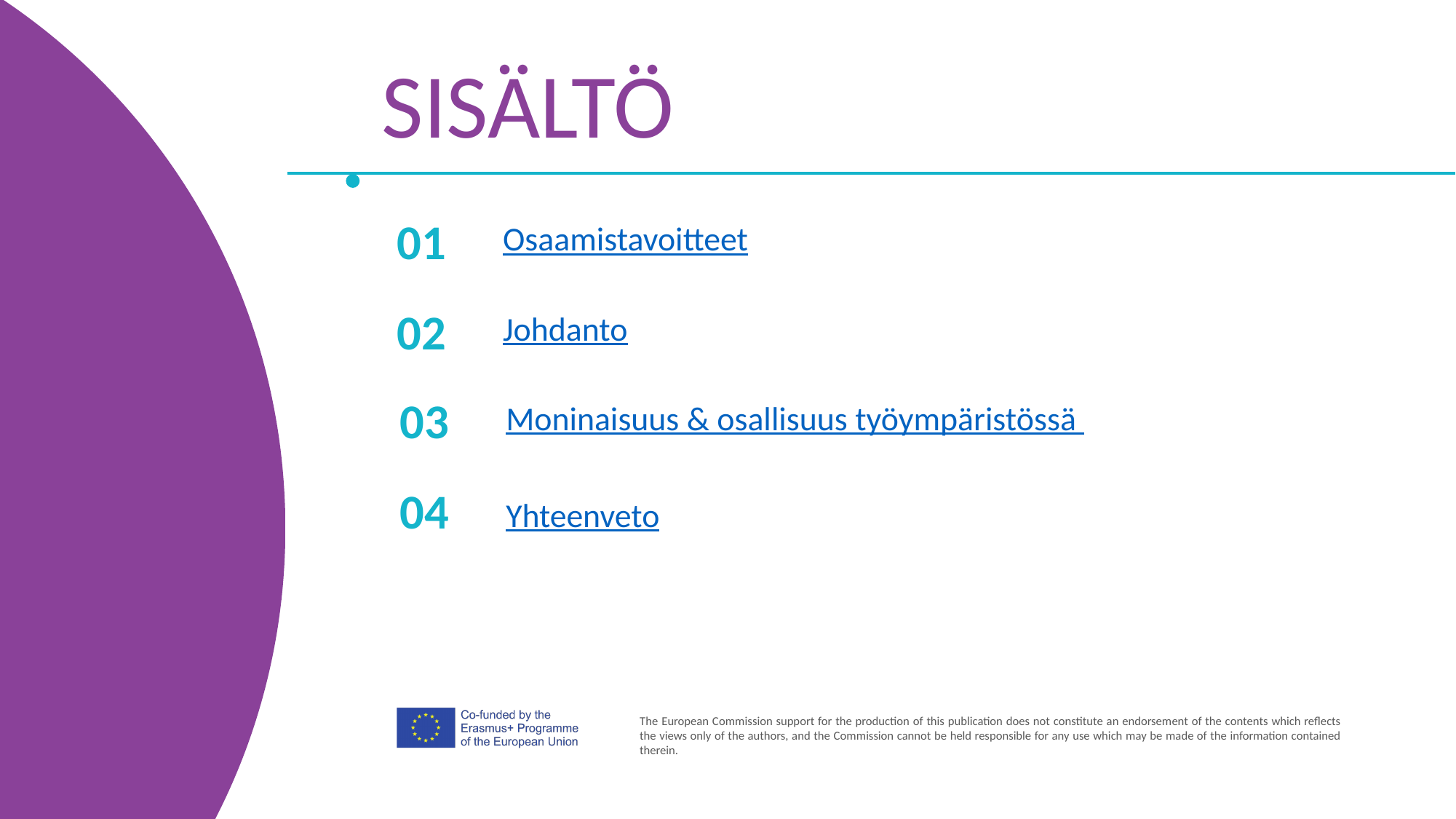

SISÄLTÖ
Osaamistavoitteet
01
Johdanto
02
Moninaisuus & osallisuus työympäristössä
03
04
Yhteenveto